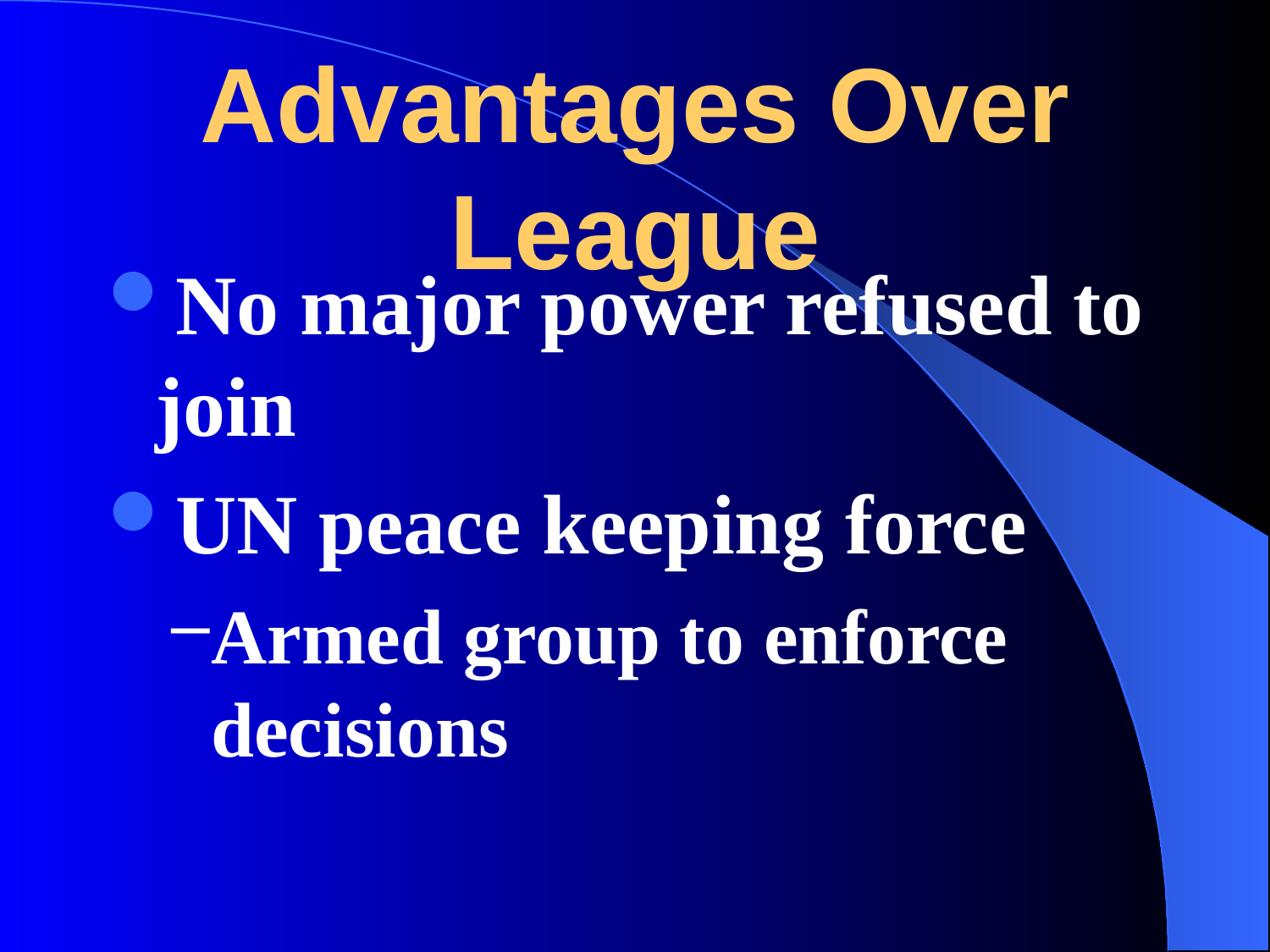

# Advantages Over League
No major power refused to join
UN peace keeping force
Armed group to enforce decisions